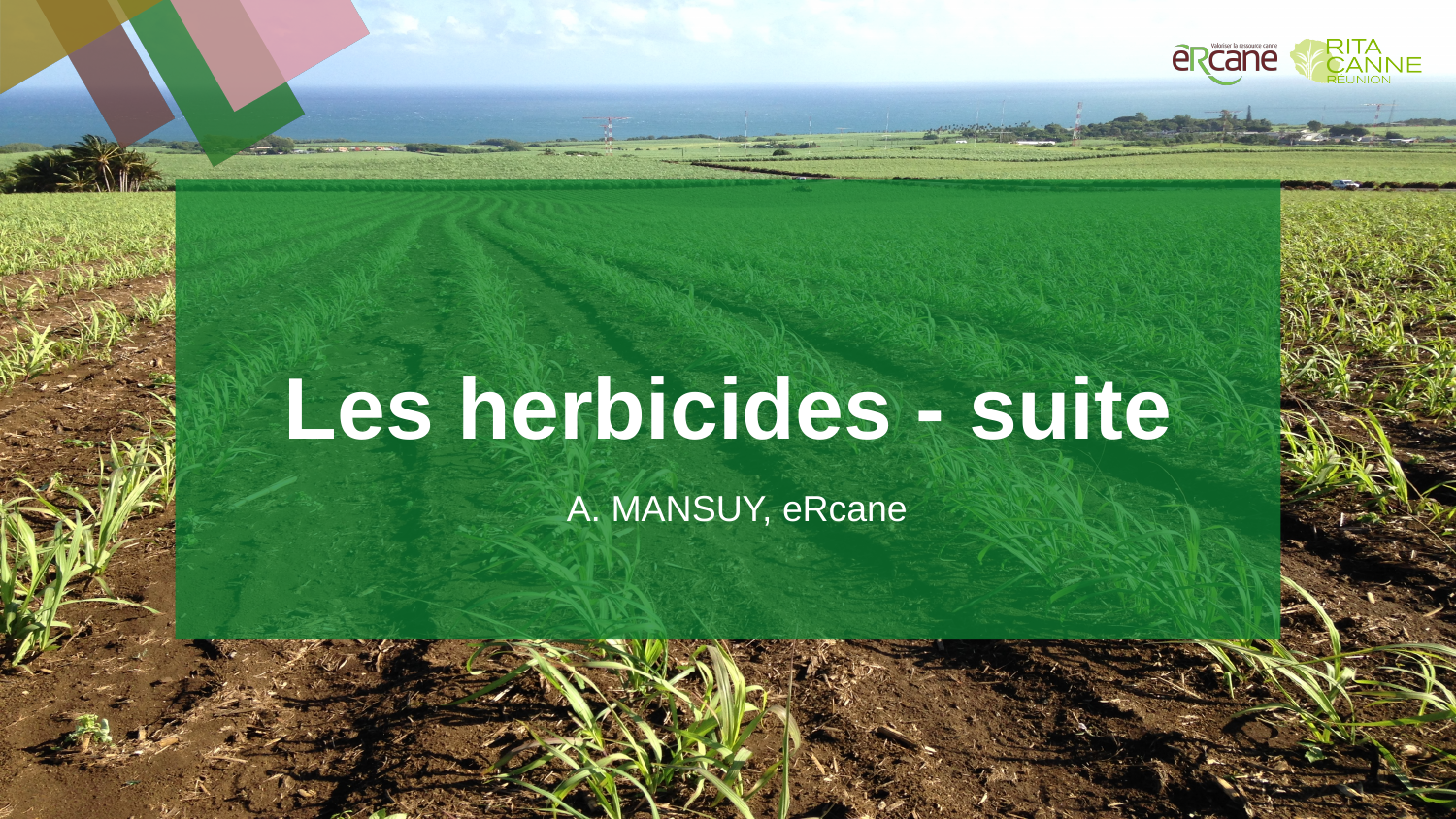

# Les herbicides - suite
A. MANSUY, eRcane